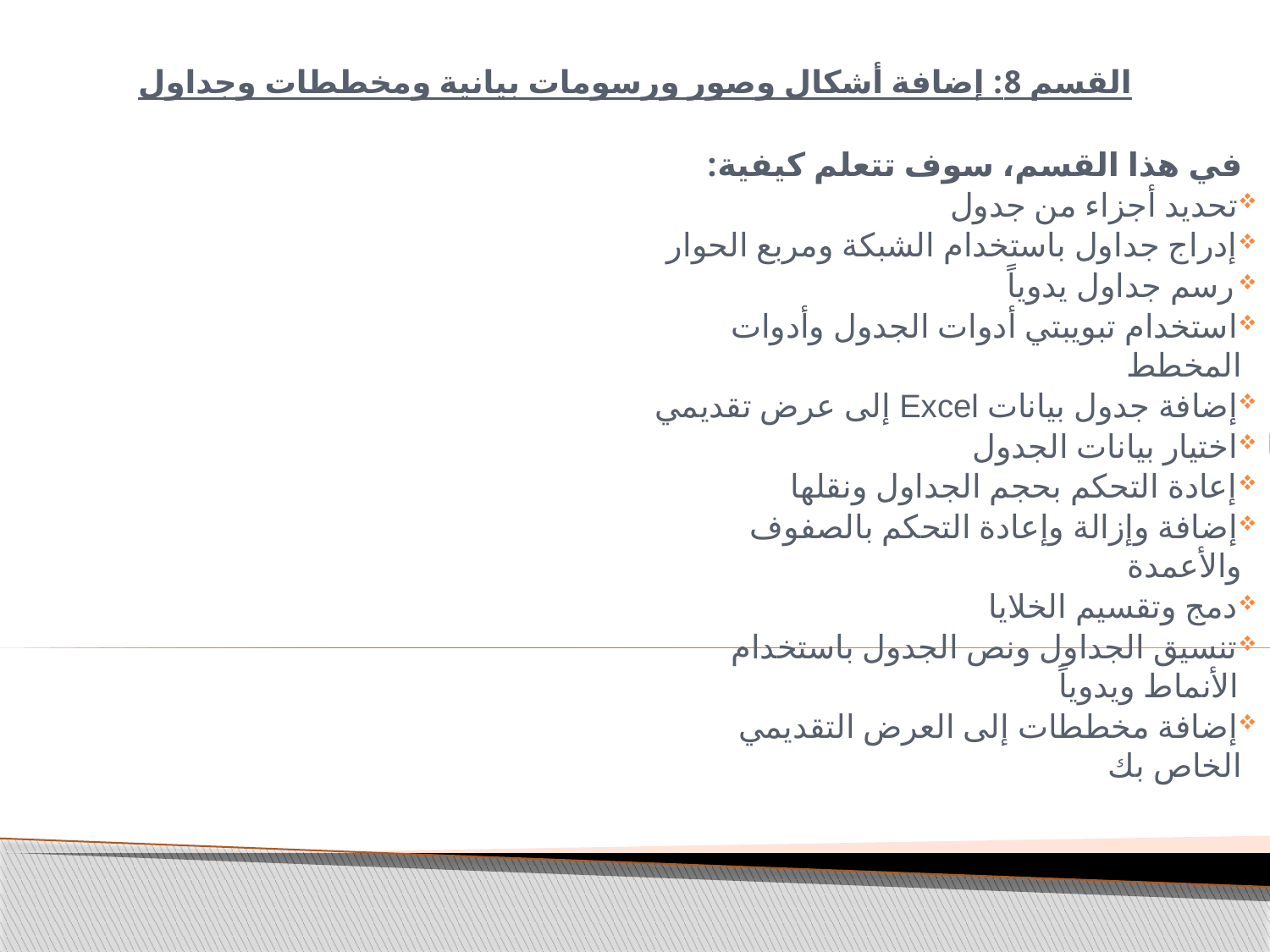

# القسم 8: إضافة أشكال وصور ورسومات بيانية ومخططات وجداول
في هذا القسم، سوف تتعلم كيفية:
تحديد أجزاء من جدول
إدراج جداول باستخدام الشبكة ومربع الحوار
رسم جداول يدوياً
استخدام تبويبتي أدوات الجدول وأدوات المخطط
إضافة جدول بيانات Excel إلى عرض تقديمي
اختيار بيانات الجدول
إعادة التحكم بحجم الجداول ونقلها
إضافة وإزالة وإعادة التحكم بالصفوف والأعمدة
دمج وتقسيم الخلايا
تنسيق الجداول ونص الجدول باستخدام الأنماط ويدوياً
إضافة مخططات إلى العرض التقديمي الخاص بك
إعادة التحكم بحجم المخططات ونقلها وحذفها
تحرير بيانات المخطط
تغيير نمط المخطط

إضافة SmartArt وتضمين نص وصور
استخدام تبويبات أدوات SmartArt
إعادة التحكم بحجم الرسومات البيانية ونقلها وحذفها
تغيير تخطيط ونمط SmartArt
إعادة تلوين SmartArt
تحويل SmartArt إلى نص أو أشكال
إعادة تعيين SmartArt